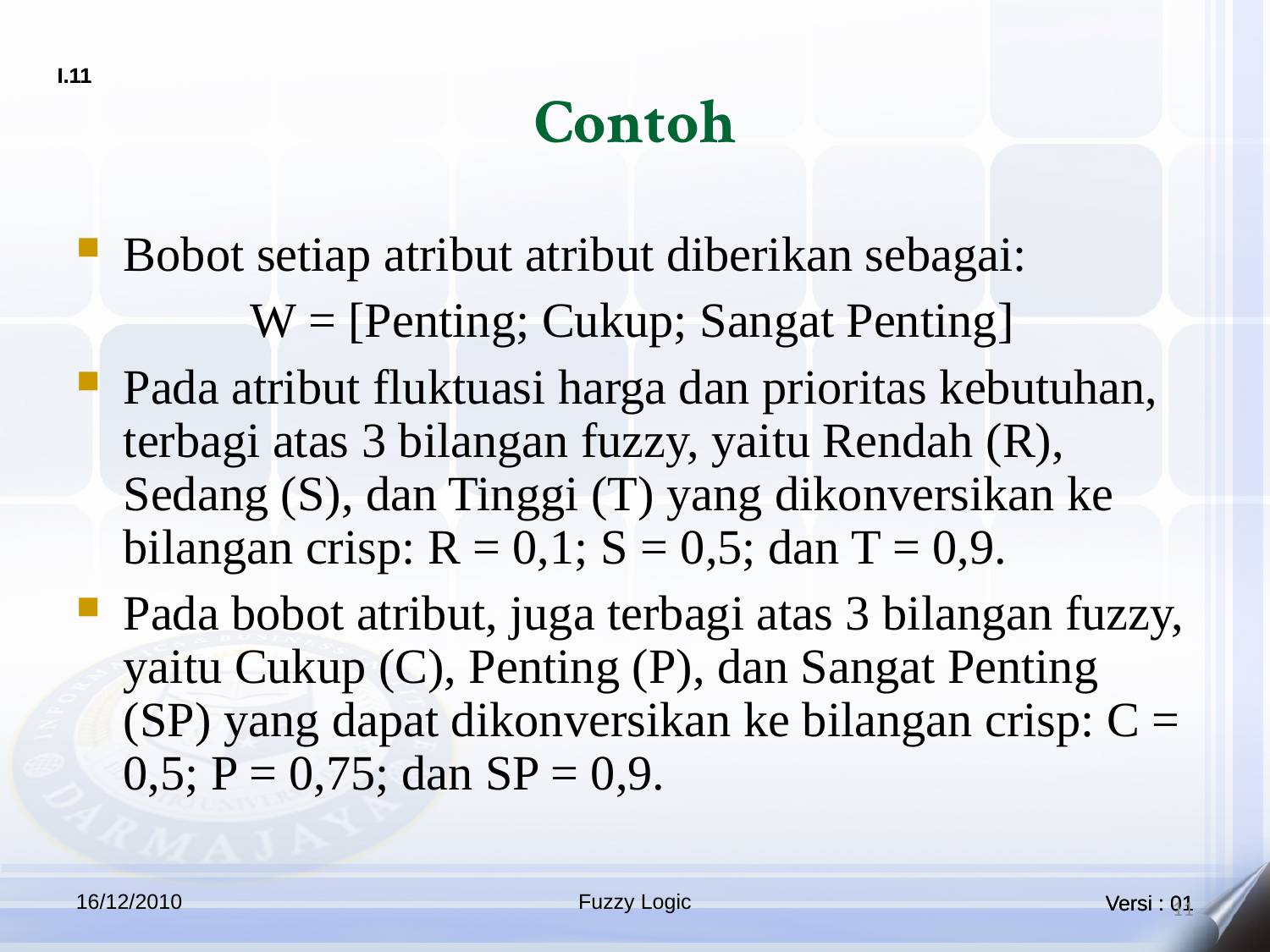

# Contoh
Bobot setiap atribut atribut diberikan sebagai:
		W = [Penting; Cukup; Sangat Penting]
Pada atribut fluktuasi harga dan prioritas kebutuhan, terbagi atas 3 bilangan fuzzy, yaitu Rendah (R), Sedang (S), dan Tinggi (T) yang dikonversikan ke bilangan crisp: R = 0,1; S = 0,5; dan T = 0,9.
Pada bobot atribut, juga terbagi atas 3 bilangan fuzzy, yaitu Cukup (C), Penting (P), dan Sangat Penting (SP) yang dapat dikonversikan ke bilangan crisp: C = 0,5; P = 0,75; dan SP = 0,9.
16/12/2010
Fuzzy Logic
11